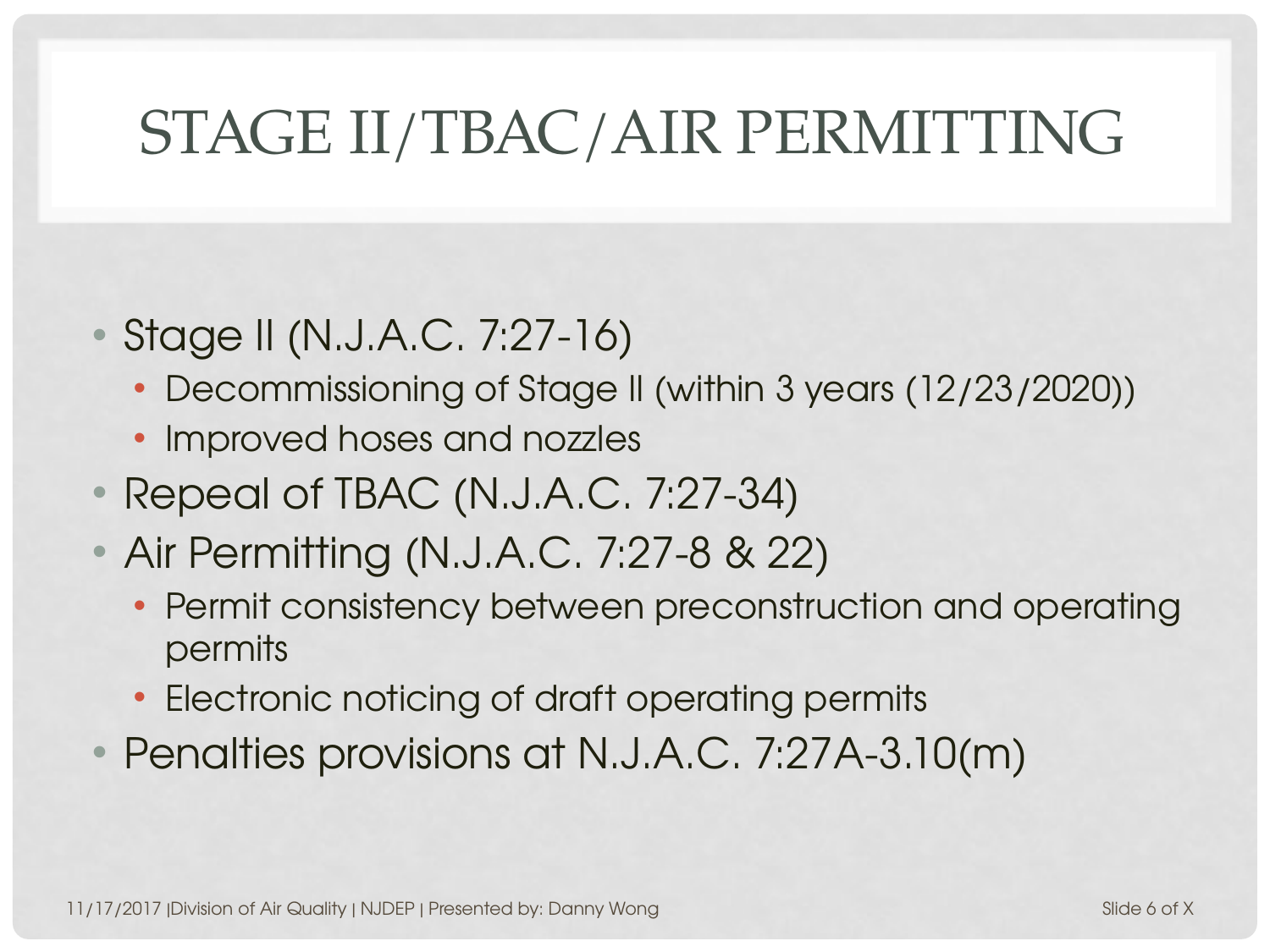

# Stage II/TBAC/air permitting

Stage II (N.J.A.C. 7:27-16)
Decommissioning of Stage II (within 3 years (12/23/2020))
Improved hoses and nozzles
Repeal of TBAC (N.J.A.C. 7:27-34)
Air Permitting (N.J.A.C. 7:27-8 & 22)
Permit consistency between preconstruction and operating permits
Electronic noticing of draft operating permits
Penalties provisions at N.J.A.C. 7:27A-3.10(m)
11/17/2017 |Division of Air Quality | NJDEP | Presented by: Danny Wong
Slide 6 of X